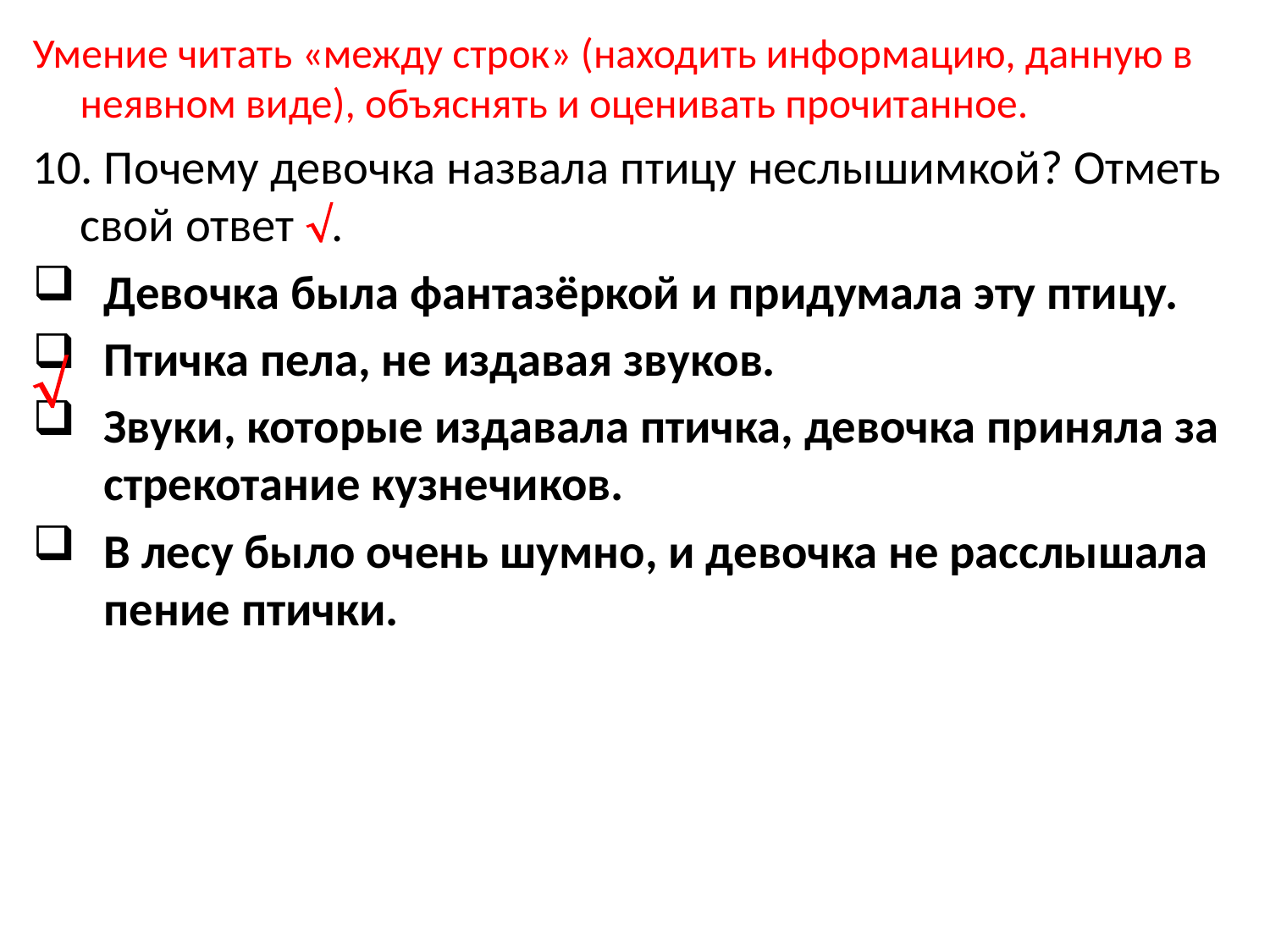

Умение читать «между строк» (находить информацию, данную в неявном виде), объяснять и оценивать прочитанное.
10. Почему девочка назвала птицу неслышимкой? Отметь свой ответ √.
Девочка была фантазёркой и придумала эту птицу.
Птичка пела, не издавая звуков.
Звуки, которые издавала птичка, девочка приняла за стрекотание кузнечиков.
В лесу было очень шумно, и девочка не расслышала пение птички.
√